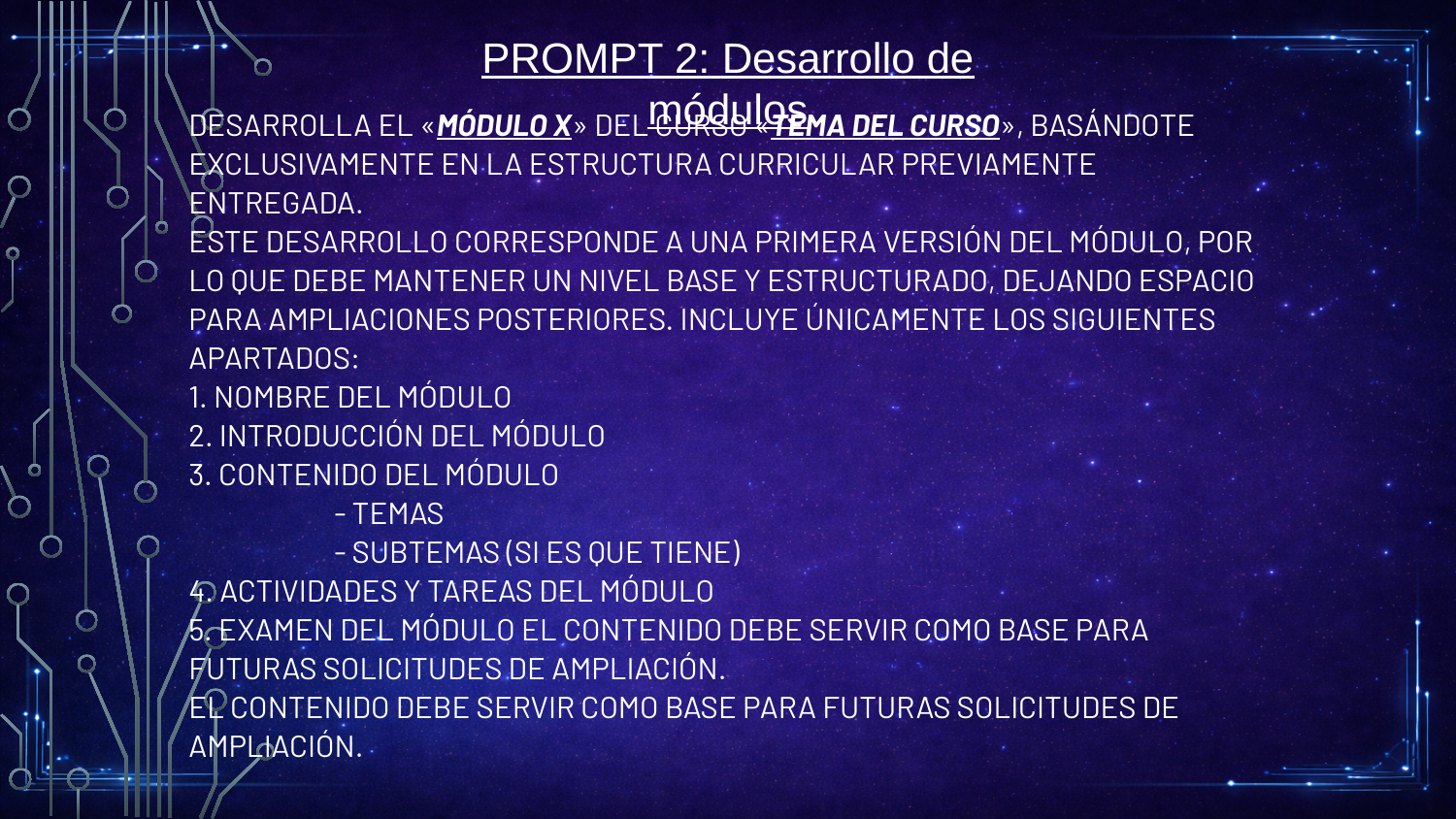

PROMPT 2: Desarrollo de módulos
# Desarrolla el «MÓDULO X» del curso «TEMA DEL CURSO», basándote exclusivamente en la estructura curricular previamente entregada. Este desarrollo corresponde a una PRIMERA VERSIÓN del módulo, por lo que debe mantener un nivel base y estructurado, dejando espacio para ampliaciones posteriores. Incluye únicamente los siguientes apartados: 1. Nombre del módulo 2. Introducción del módulo 3. Contenido del módulo - Temas - Subtemas (si es que tiene) 4. Actividades y tareas del módulo 5. Examen del módulo El contenido debe servir como base para futuras solicitudes de ampliación. El contenido debe servir como base para futuras solicitudes de ampliación.